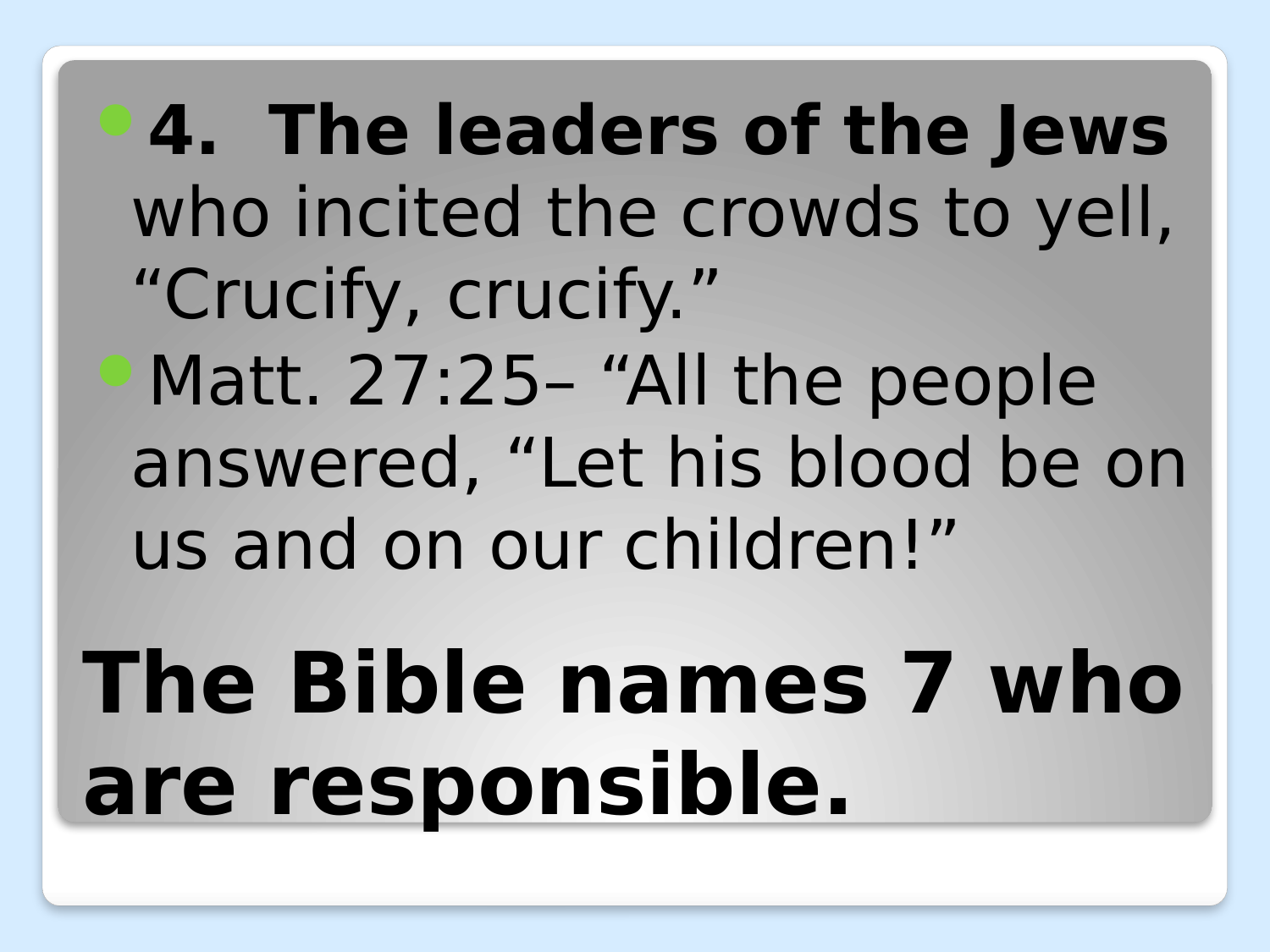

4.  The leaders of the Jews who incited the crowds to yell, “Crucify, crucify.”
Matt. 27:25– “All the people answered, “Let his blood be on us and on our children!”
# The Bible names 7 who are responsible.